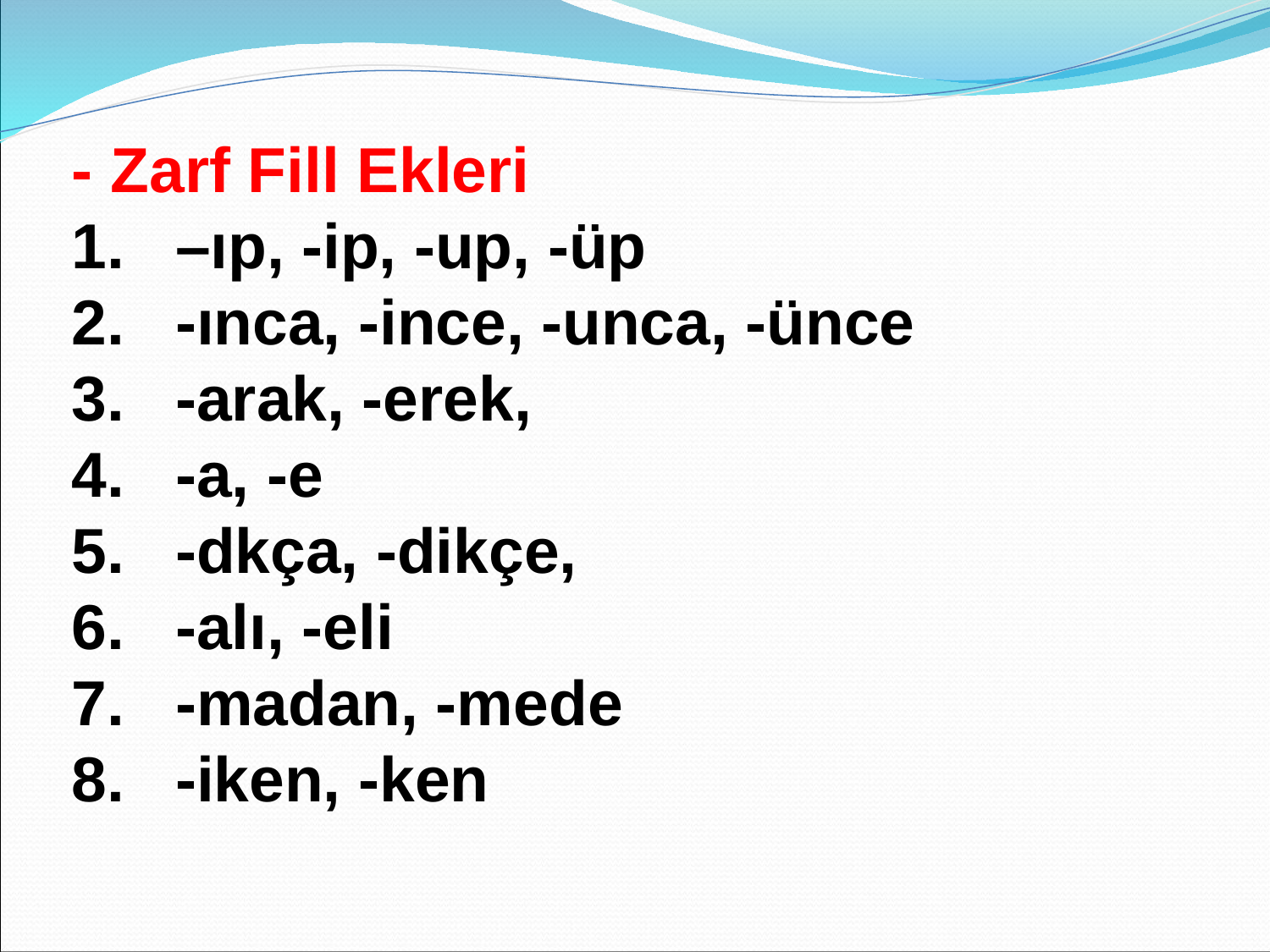

- Zarf Fill Ekleri
–ıp, -ip, -up, -üp
-ınca, -ince, -unca, -ünce
-arak, -erek,
-a, -e
-dkça, -dikçe,
-alı, -eli
-madan, -mede
-iken, -ken